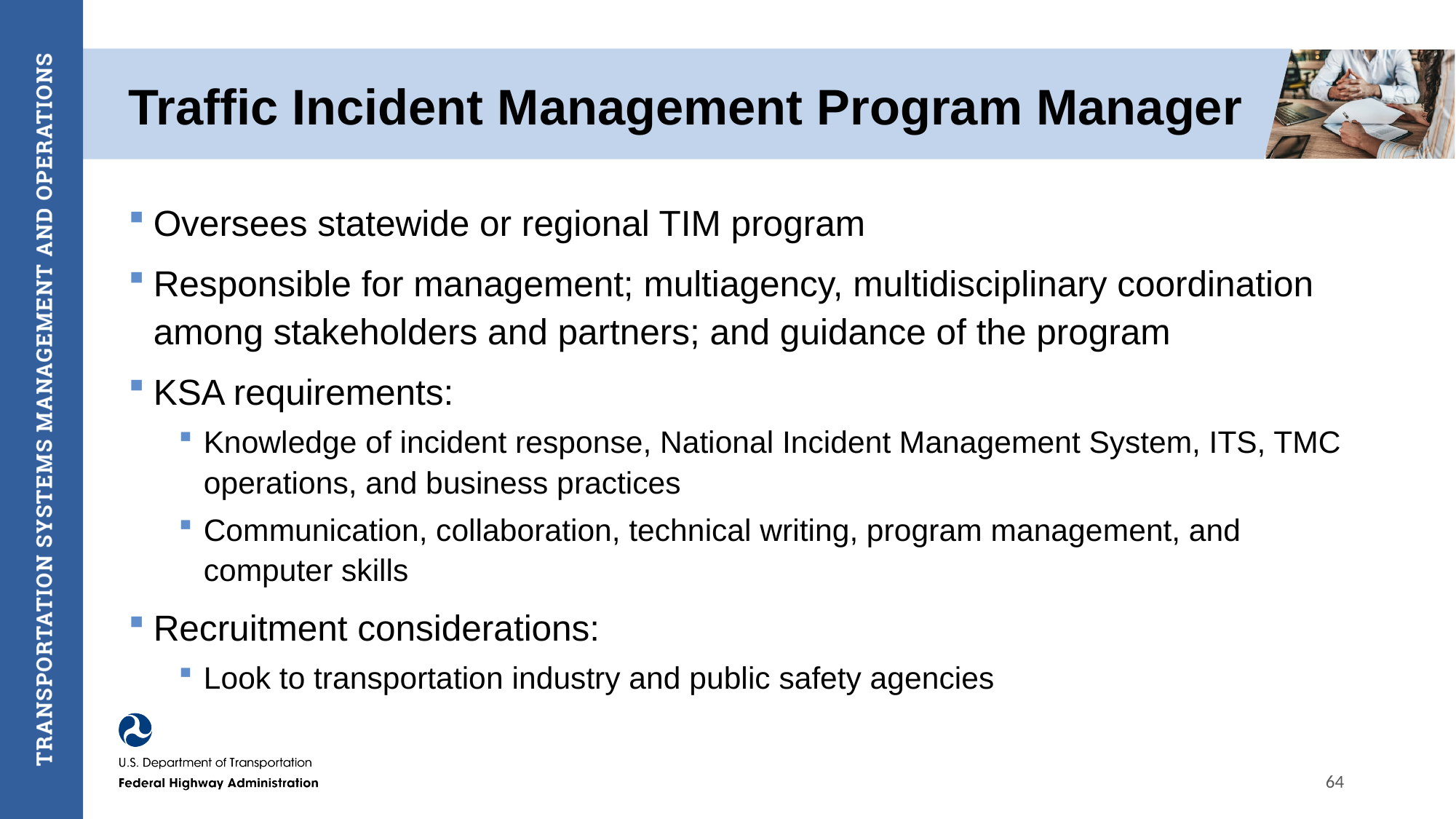

# Traffic Incident Management Program Manager
Oversees statewide or regional TIM program
Responsible for management; multiagency, multidisciplinary coordination among stakeholders and partners; and guidance of the program
KSA requirements:
Knowledge of incident response, National Incident Management System, ITS, TMC operations, and business practices
Communication, collaboration, technical writing, program management, and computer skills
Recruitment considerations:
Look to transportation industry and public safety agencies
64